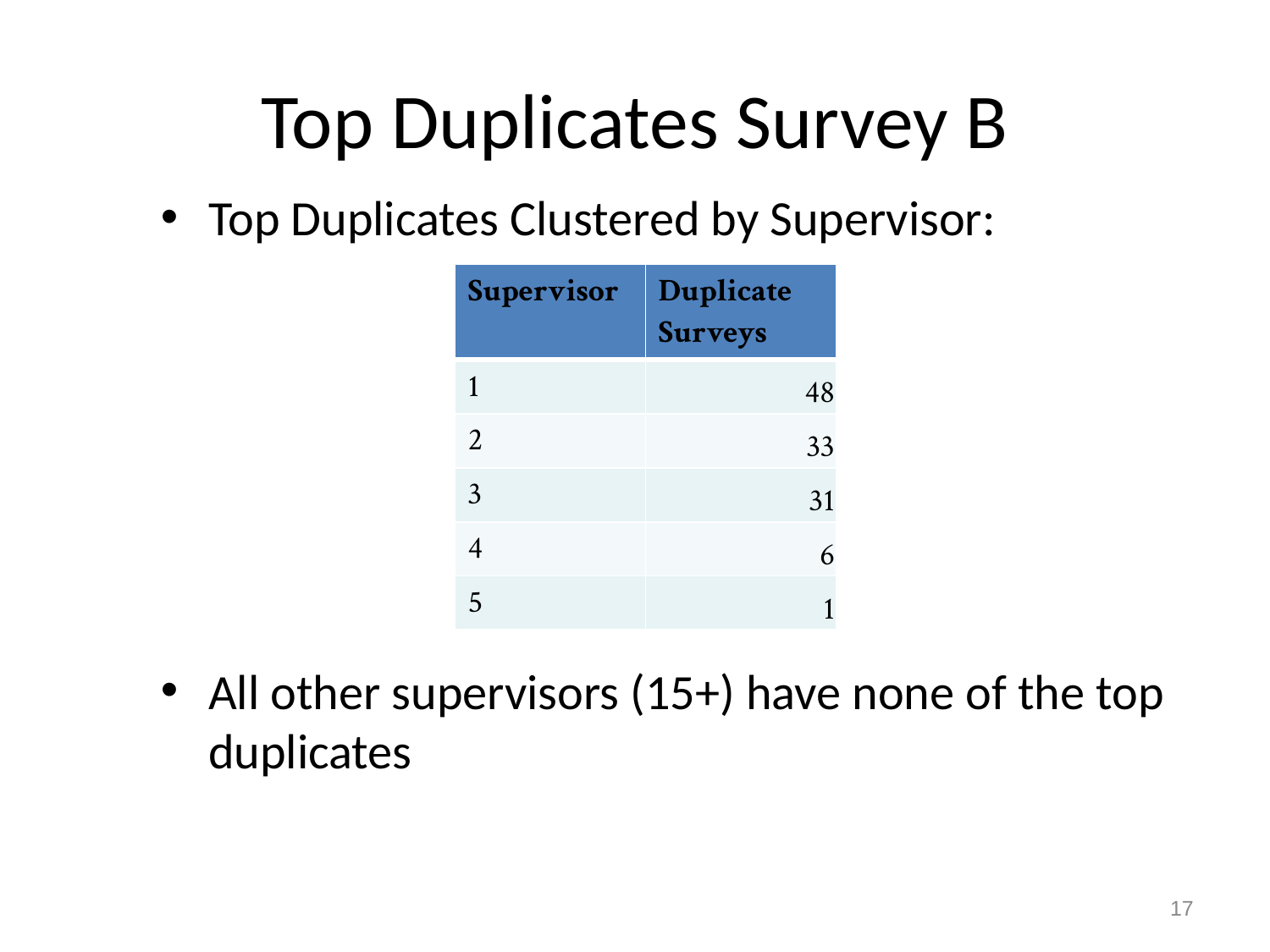

# Top Duplicates Survey B
Top Duplicates Clustered by Supervisor:

All other supervisors (15+) have none of the top duplicates

| Supervisor | Duplicate Surveys |
| --- | --- |
| 1 | 48 |
| 2 | 33 |
| 3 | 31 |
| 4 | 6 |
| 5 | 1 |
17